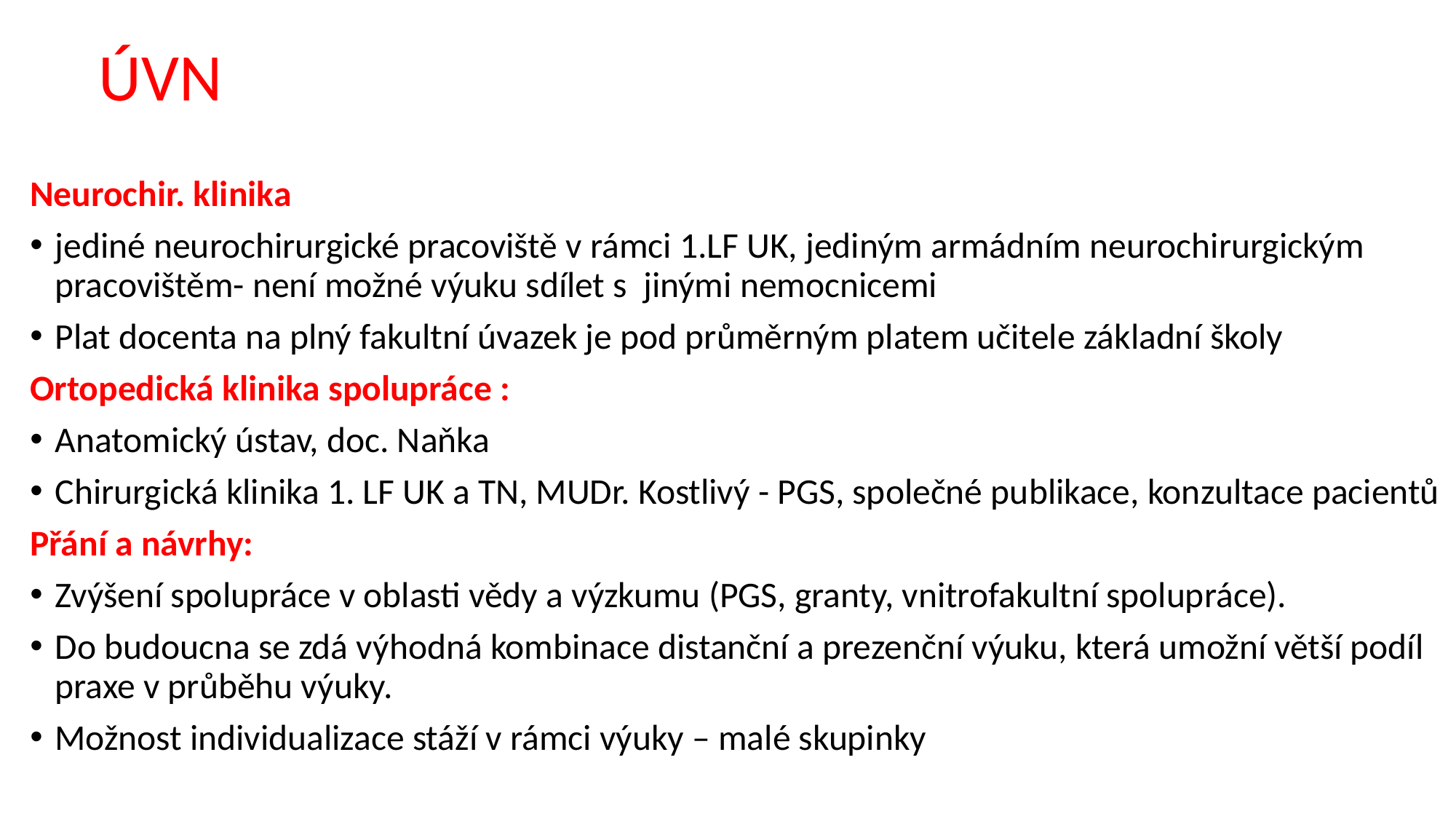

# ÚVN

Neurochir. klinika
jediné neurochirurgické pracoviště v rámci 1.LF UK, jediným armádním neurochirurgickým pracovištěm- není možné výuku sdílet s  jinými nemocnicemi
Plat docenta na plný fakultní úvazek je pod průměrným platem učitele základní školy
Ortopedická klinika spolupráce :
Anatomický ústav, doc. Naňka
Chirurgická klinika 1. LF UK a TN, MUDr. Kostlivý - PGS, společné publikace, konzultace pacientů
Přání a návrhy:
Zvýšení spolupráce v oblasti vědy a výzkumu (PGS, granty, vnitrofakultní spolupráce).
Do budoucna se zdá výhodná kombinace distanční a prezenční výuku, která umožní větší podíl praxe v průběhu výuky.
Možnost individualizace stáží v rámci výuky – malé skupinky